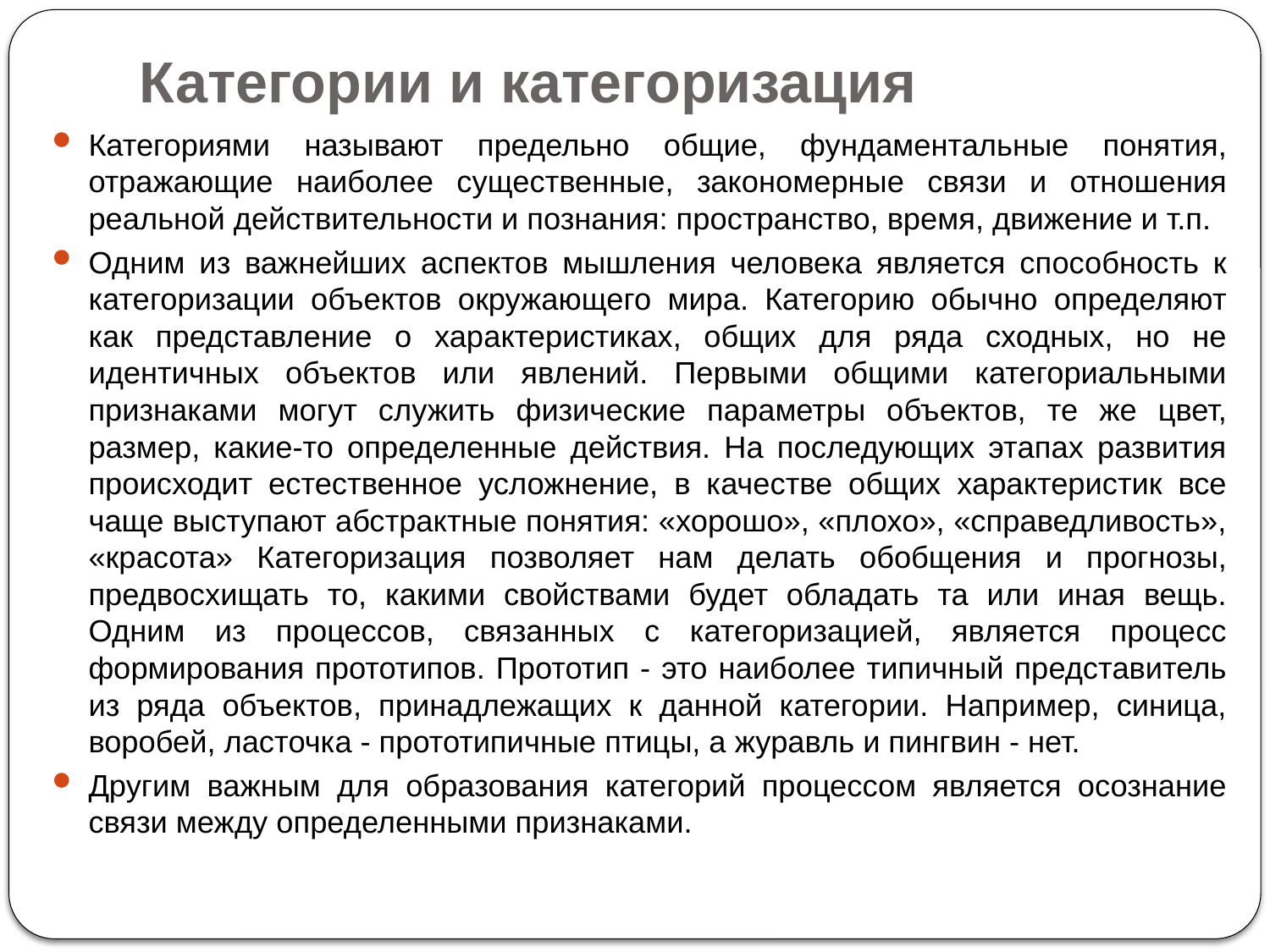

# Категории и категоризация
Категориями называют предельно общие, фундаментальные понятия, отражающие наиболее существенные, закономерные связи и отношения реальной действительности и познания: пространство, время, движение и т.п.
Одним из важнейших аспектов мышления человека является способность к категоризации объектов окружающего мира. Категорию обычно определяют как представление о характеристиках, общих для ряда сходных, но не идентичных объектов или явлений. Первыми общими категориальными признаками могут служить физические параметры объектов, те же цвет, размер, какие-то определенные действия. На последующих этапах развития происходит естественное усложнение, в качестве общих характеристик все чаще выступают абстрактные понятия: «хорошо», «плохо», «справедливость», «красота» Категоризация позволяет нам делать обобщения и прогнозы, предвосхищать то, какими свойствами будет обладать та или иная вещь. Одним из процессов, связанных с категоризацией, является процесс формирования прототипов. Прототип - это наиболее типичный представитель из ряда объектов, принадлежащих к данной категории. Например, синица, воробей, ласточка - прототипичные птицы, а журавль и пингвин - нет.
Другим важным для образования категорий процессом является осознание связи между определенными признаками.